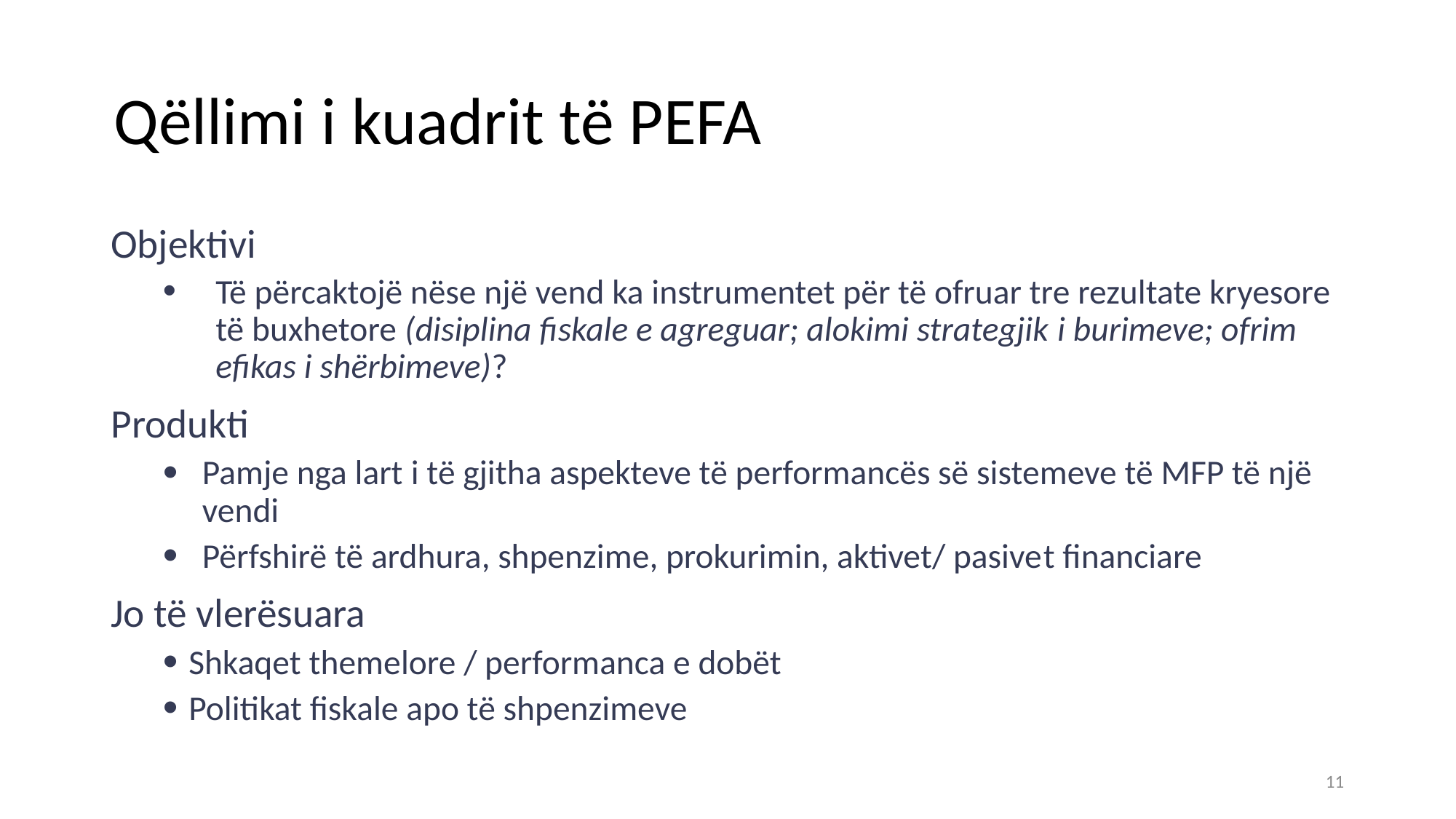

# Qëllimi i kuadrit të PEFA
Objektivi
Të përcaktojë nëse një vend ka instrumentet për të ofruar tre rezultate kryesore të buxhetore (disiplina fiskale e agreguar; alokimi strategjik i burimeve; ofrim efikas i shërbimeve)?
Produkti
Pamje nga lart i të gjitha aspekteve të performancës së sistemeve të MFP të një vendi
Përfshirë të ardhura, shpenzime, prokurimin, aktivet/ pasivet financiare
Jo të vlerësuara
Shkaqet themelore / performanca e dobët
Politikat fiskale apo të shpenzimeve
11